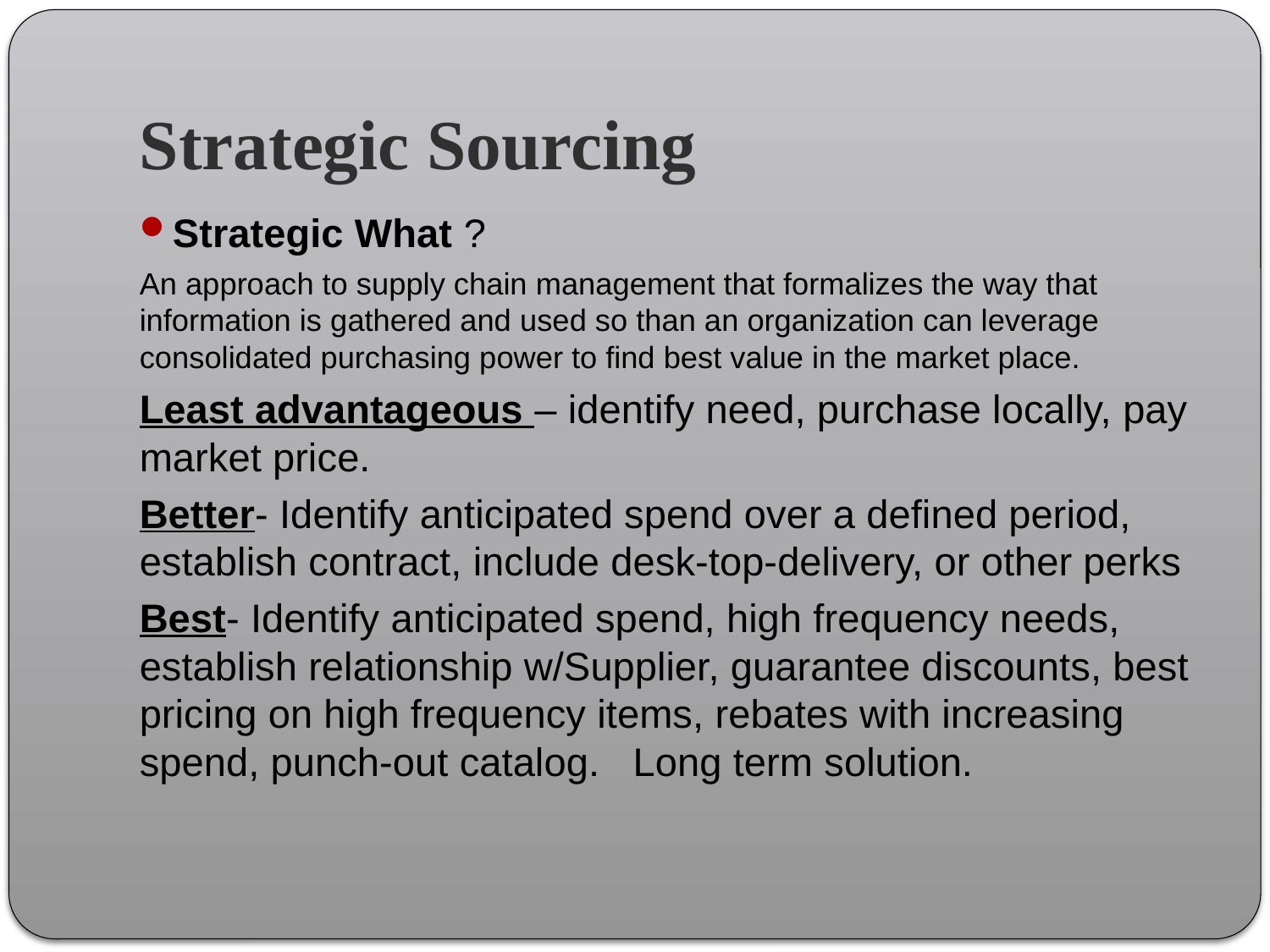

# Strategic Sourcing
Strategic What ?
An approach to supply chain management that formalizes the way that information is gathered and used so than an organization can leverage consolidated purchasing power to find best value in the market place.
Least advantageous – identify need, purchase locally, pay market price.
Better- Identify anticipated spend over a defined period, establish contract, include desk-top-delivery, or other perks
Best- Identify anticipated spend, high frequency needs, establish relationship w/Supplier, guarantee discounts, best pricing on high frequency items, rebates with increasing spend, punch-out catalog.   Long term solution.